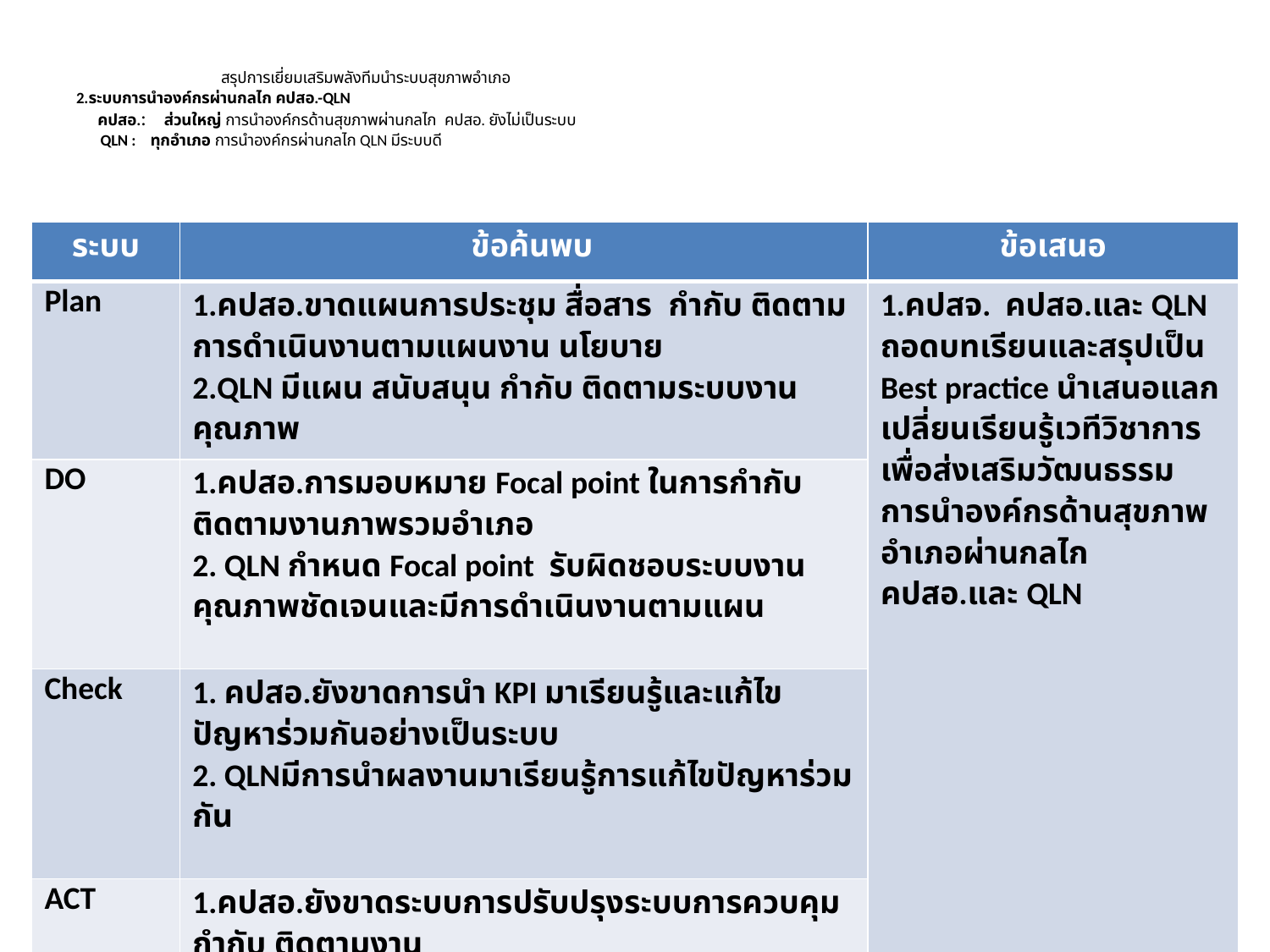

# สรุปการเยี่ยมเสริมพลังทีมนำระบบสุขภาพอำเภอ 2.ระบบการนำองค์กรผ่านกลไก คปสอ.-QLN คปสอ.:    ส่วนใหญ่ การนำองค์กรด้านสุขภาพผ่านกลไก  คปสอ. ยังไม่เป็นระบบ QLN :    ทุกอำเภอ การนำองค์กรผ่านกลไก QLN มีระบบดี
| ระบบ | ข้อค้นพบ | ข้อเสนอ |
| --- | --- | --- |
| Plan | 1.คปสอ.ขาดแผนการประชุม สื่อสาร กำกับ ติดตามการดำเนินงานตามแผนงาน นโยบาย 2.QLN มีแผน สนับสนุน กำกับ ติดตามระบบงานคุณภาพ | 1.คปสจ. คปสอ.และ QLN ถอดบทเรียนและสรุปเป็น Best practice นำเสนอแลกเปลี่ยนเรียนรู้เวทีวิชาการเพื่อส่งเสริมวัฒนธรรมการนำองค์กรด้านสุขภาพอำเภอผ่านกลไก คปสอ.และ QLN |
| DO | 1.คปสอ.การมอบหมาย Focal point ในการกำกับติดตามงานภาพรวมอำเภอ 2. QLN กำหนด Focal point รับผิดชอบระบบงานคุณภาพชัดเจนและมีการดำเนินงานตามแผน |  |
| Check | 1. คปสอ.ยังขาดการนำ KPI มาเรียนรู้และแก้ไขปัญหาร่วมกันอย่างเป็นระบบ 2. QLNมีการนำผลงานมาเรียนรู้การแก้ไขปัญหาร่วมกัน |  |
| ACT | 1.คปสอ.ยังขาดระบบการปรับปรุงระบบการควบคุมกำกับ ติดตามงาน 2. QLN มีการปรับปรุงระบบงานคุณภาพร่วมกันของรพ.สต.และ รพ. |  |